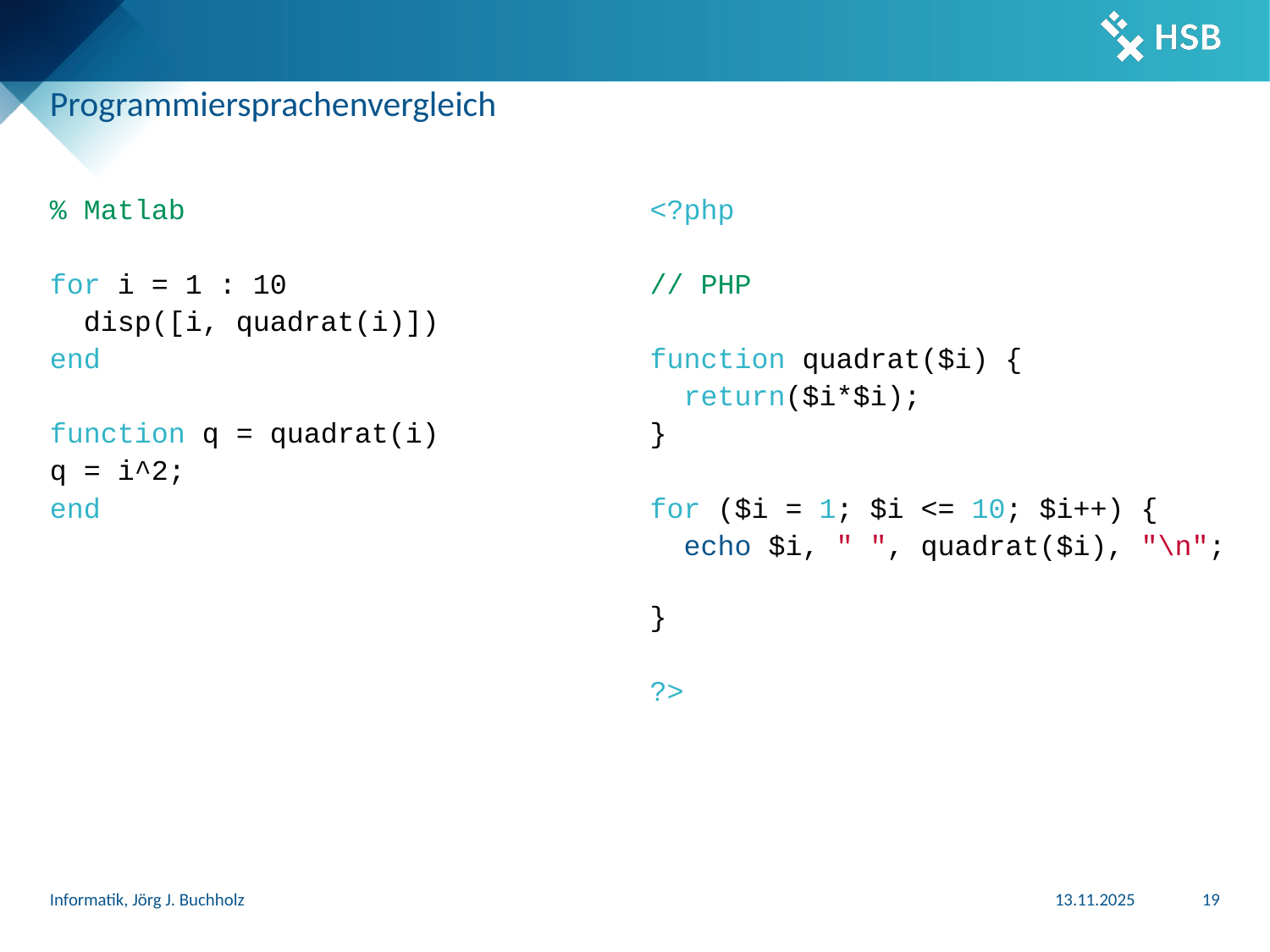

# Programmiersprachenvergleich
% Matlab

for i = 1 : 10
  disp([i, quadrat(i)])
end

function q = quadrat(i)
q = i^2;
end

<?php

// PHP

function quadrat($i) {
  return($i*$i);
}

for ($i = 1; $i <= 10; $i++) {
  echo $i, " ", quadrat($i), "\n";
}

?>
Informatik, Jörg J. Buchholz
13.11.2025
19